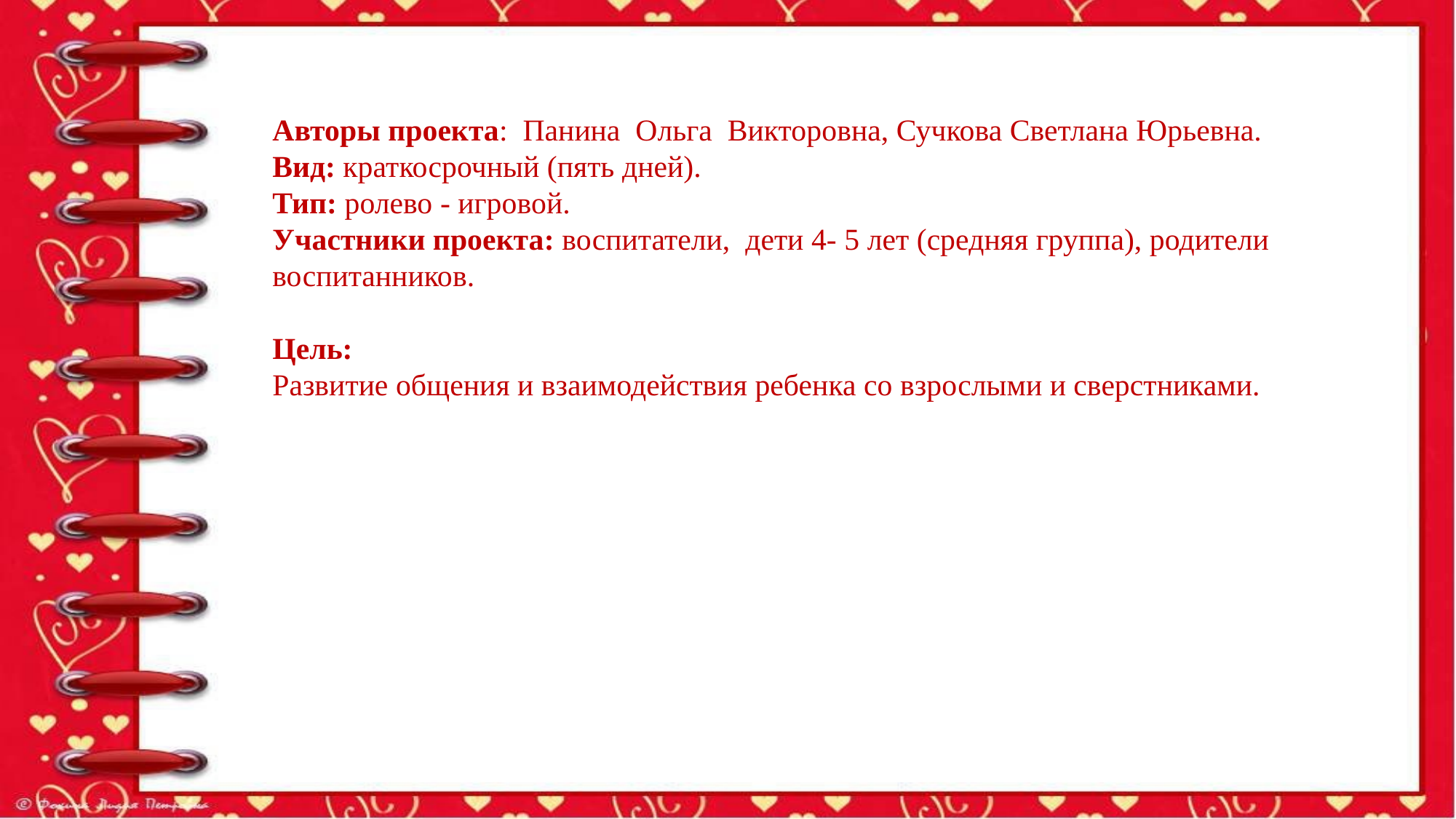

Авторы проекта:  Панина  Ольга  Викторовна, Сучкова Светлана Юрьевна.
Вид: краткосрочный (пять дней).
Тип: ролево - игровой.
Участники проекта: воспитатели,  дети 4- 5 лет (средняя группа), родители воспитанников.

Цель:
Развитие общения и взаимодействия ребенка со взрослыми и сверстниками.